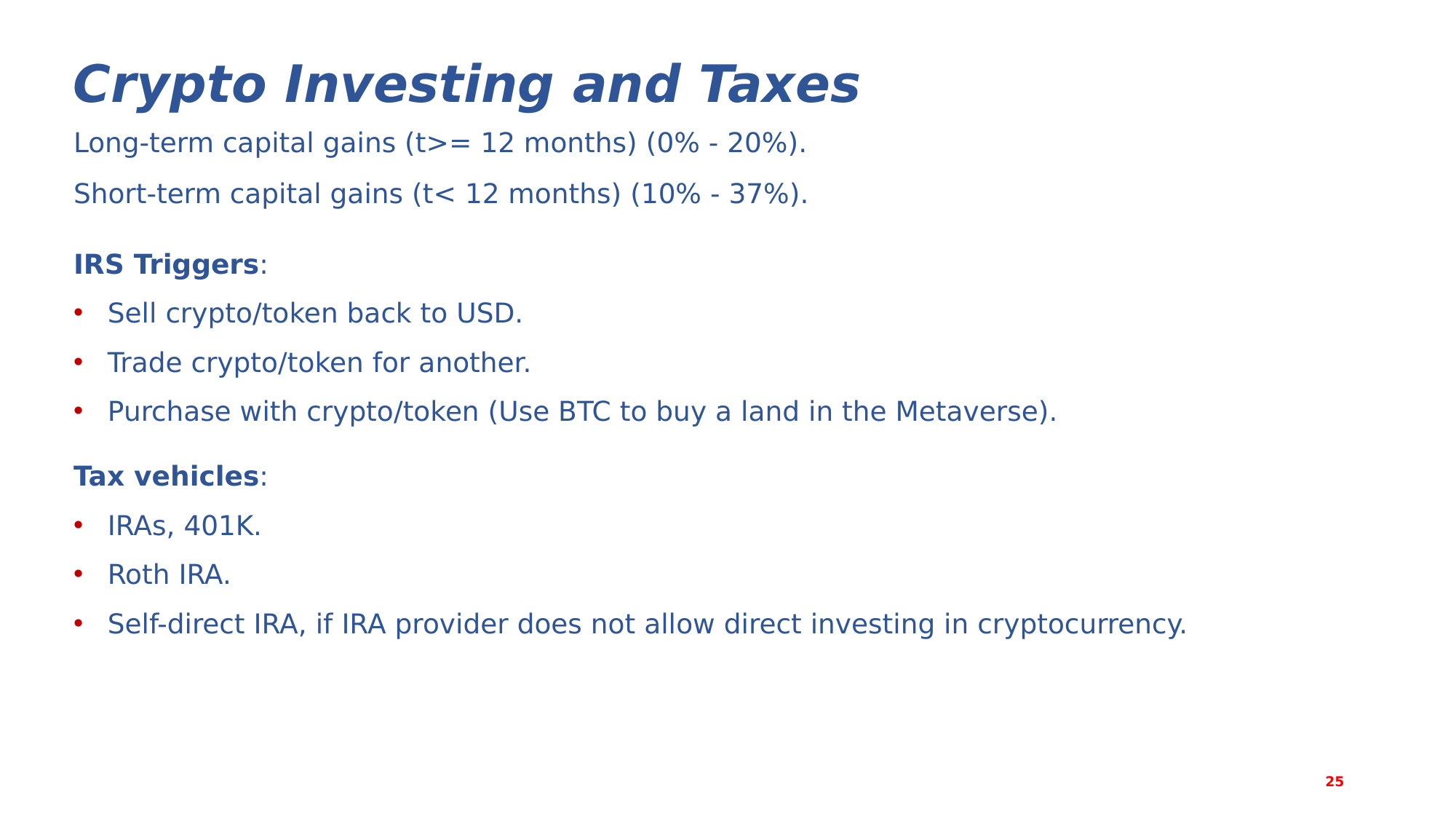

Crypto Investing and Taxes
Long-term capital gains (t>= 12 months) (0% - 20%).

Short-term capital gains (t< 12 months) (10% - 37%).
IRS Triggers:
Sell crypto/token back to USD.
Trade crypto/token for another.
Purchase with crypto/token (Use BTC to buy a land in the Metaverse).
Tax vehicles:
IRAs, 401K.
Roth IRA.
Self-direct IRA, if IRA provider does not allow direct investing in cryptocurrency.
25